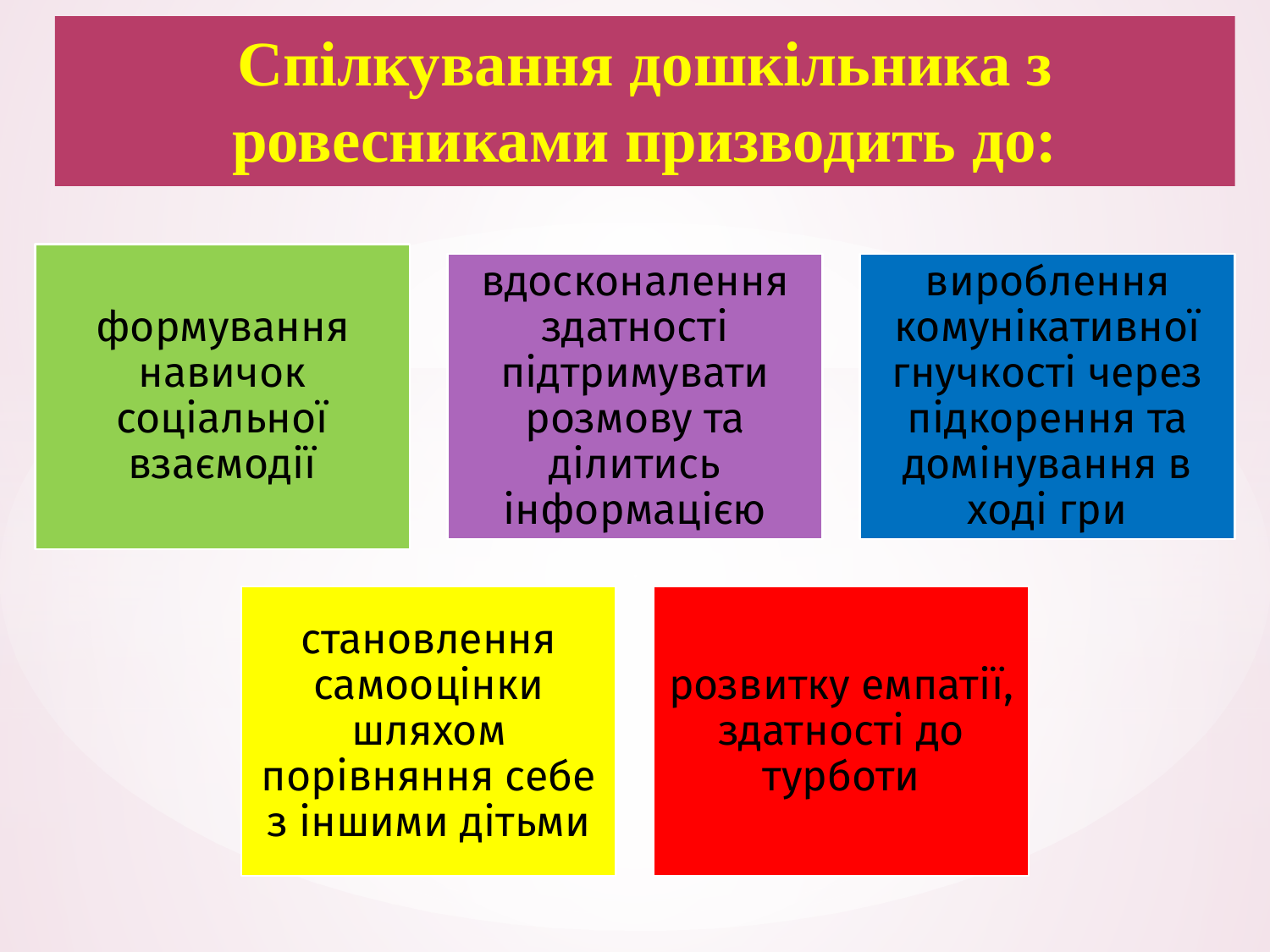

Спілкування дошкільника з ровесниками призводить до:

формування навичок соціальної взаємодії
вдосконалення здатності підтримувати розмову та ділитись інформацією
вироблення комунікативної гнучкості через підкорення та домінування в ході гри
становлення самооцінки шляхом порівняння себе з іншими дітьми
розвитку емпатії, здатності до турботи